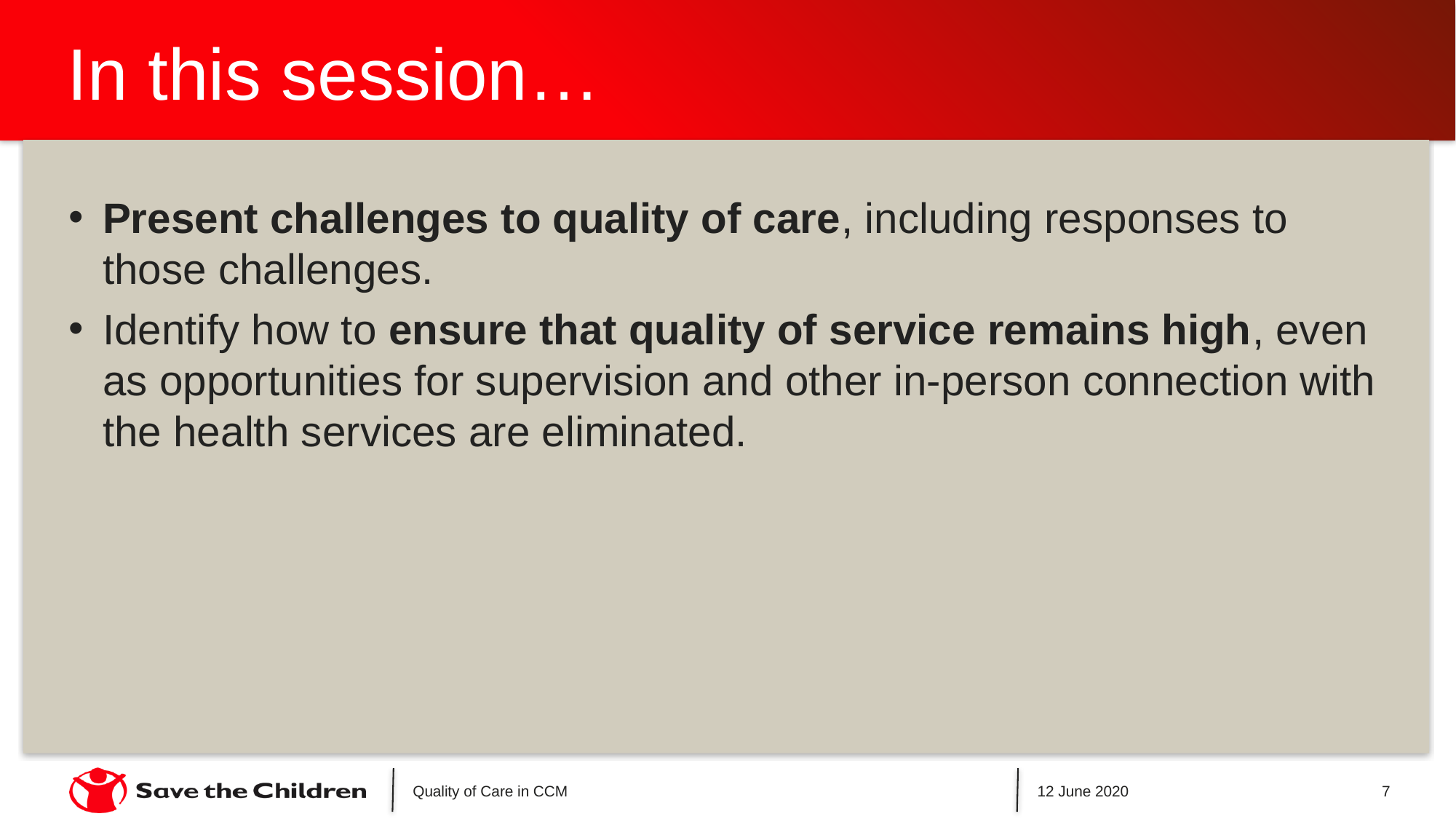

# In this session…
Present challenges to quality of care, including responses to those challenges.
Identify how to ensure that quality of service remains high, even as opportunities for supervision and other in-person connection with the health services are eliminated.

Quality of Care in CCM
12 June 2020
7